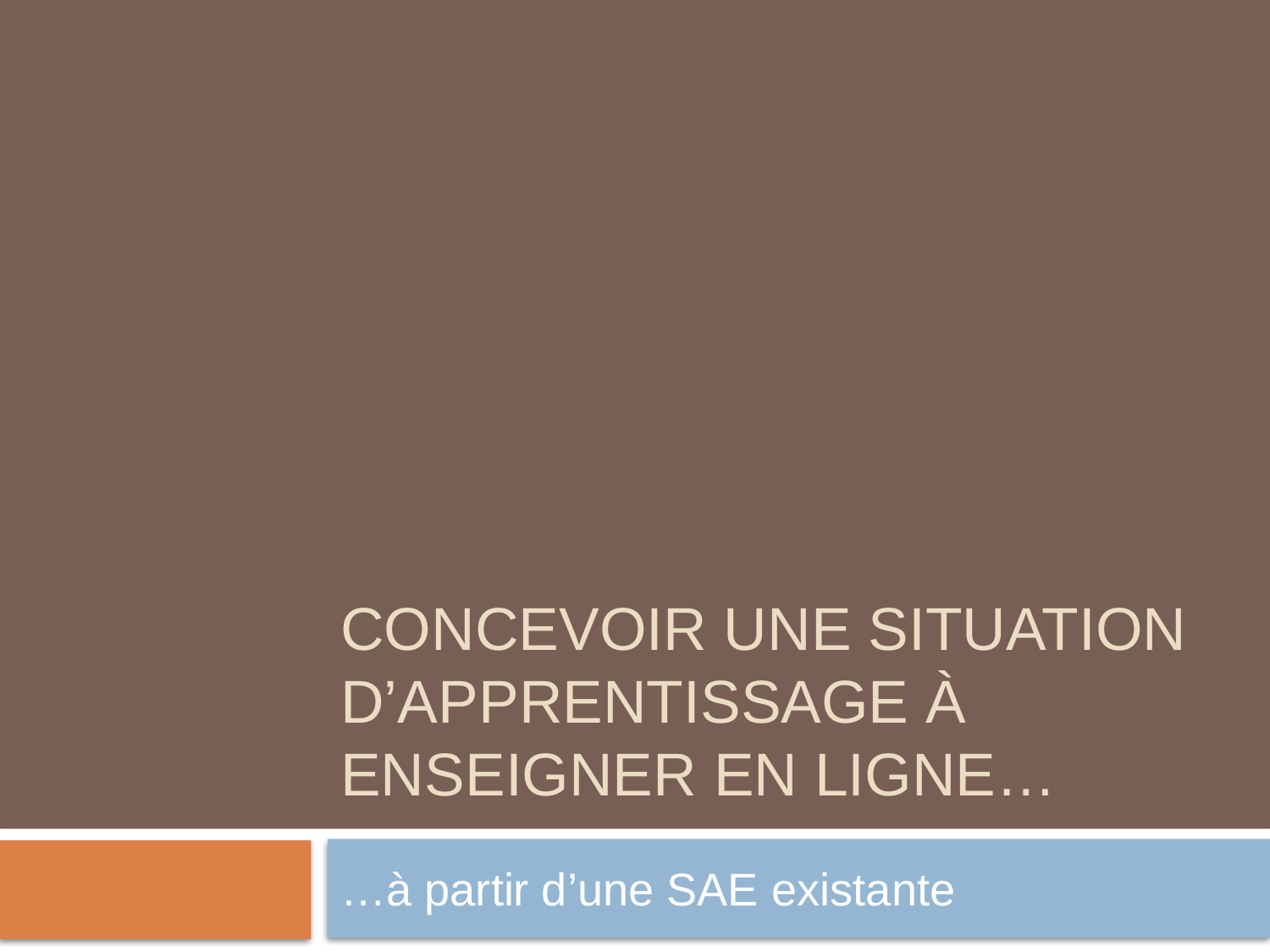

# Concevoir Une Situation d’apprentissage à enseigner en ligne…
…à partir d’une SAE existante